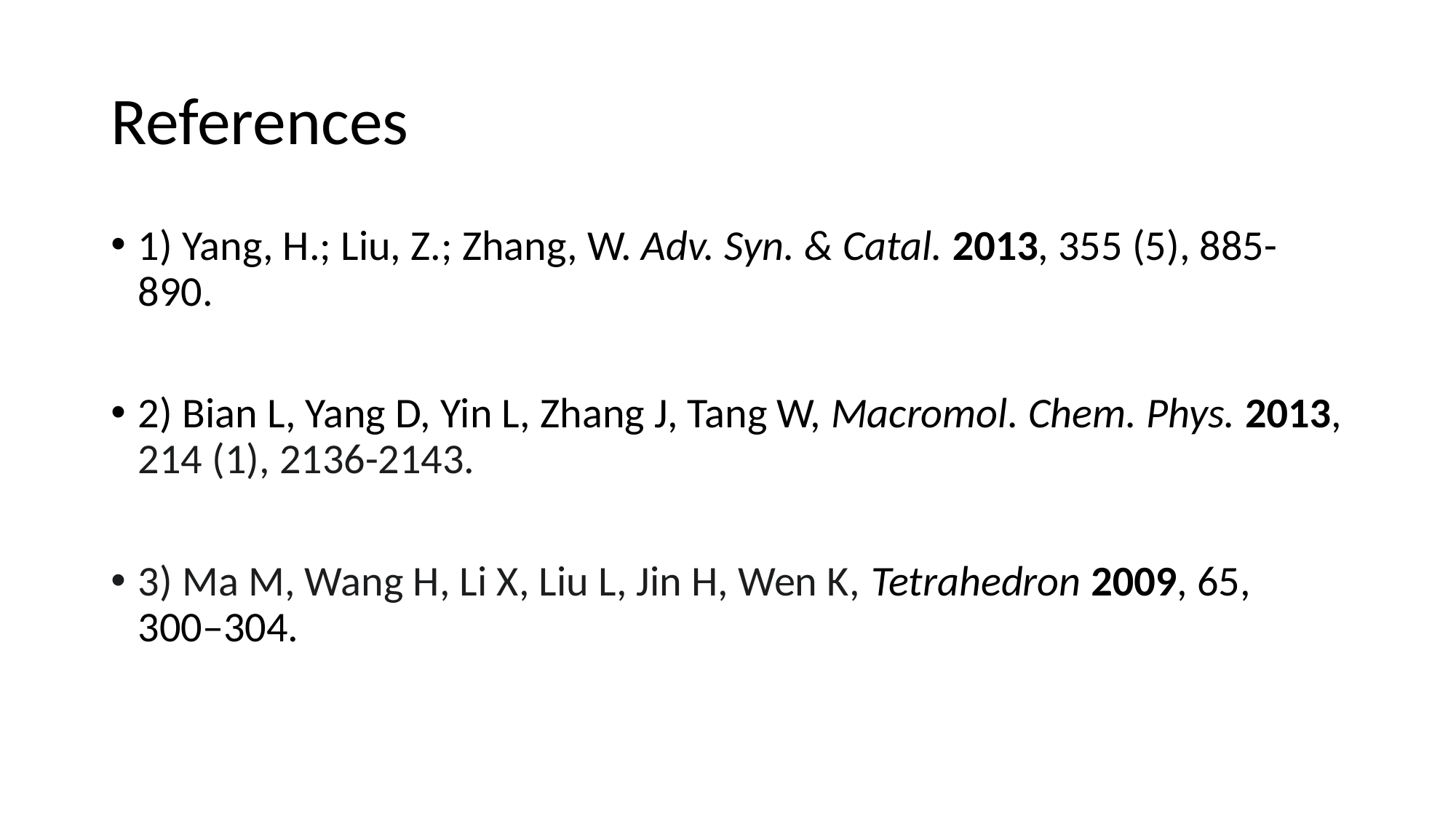

# References
1) Yang, H.; Liu, Z.; Zhang, W. Adv. Syn. & Catal. 2013, 355 (5), 885-890.

2) Bian L, Yang D, Yin L, Zhang J, Tang W, Macromol. Chem. Phys. 2013, 214 (1), 2136-2143.

3) Ma M, Wang H, Li X, Liu L, Jin H, Wen K,  Tetrahedron 2009, 65, 300–304.